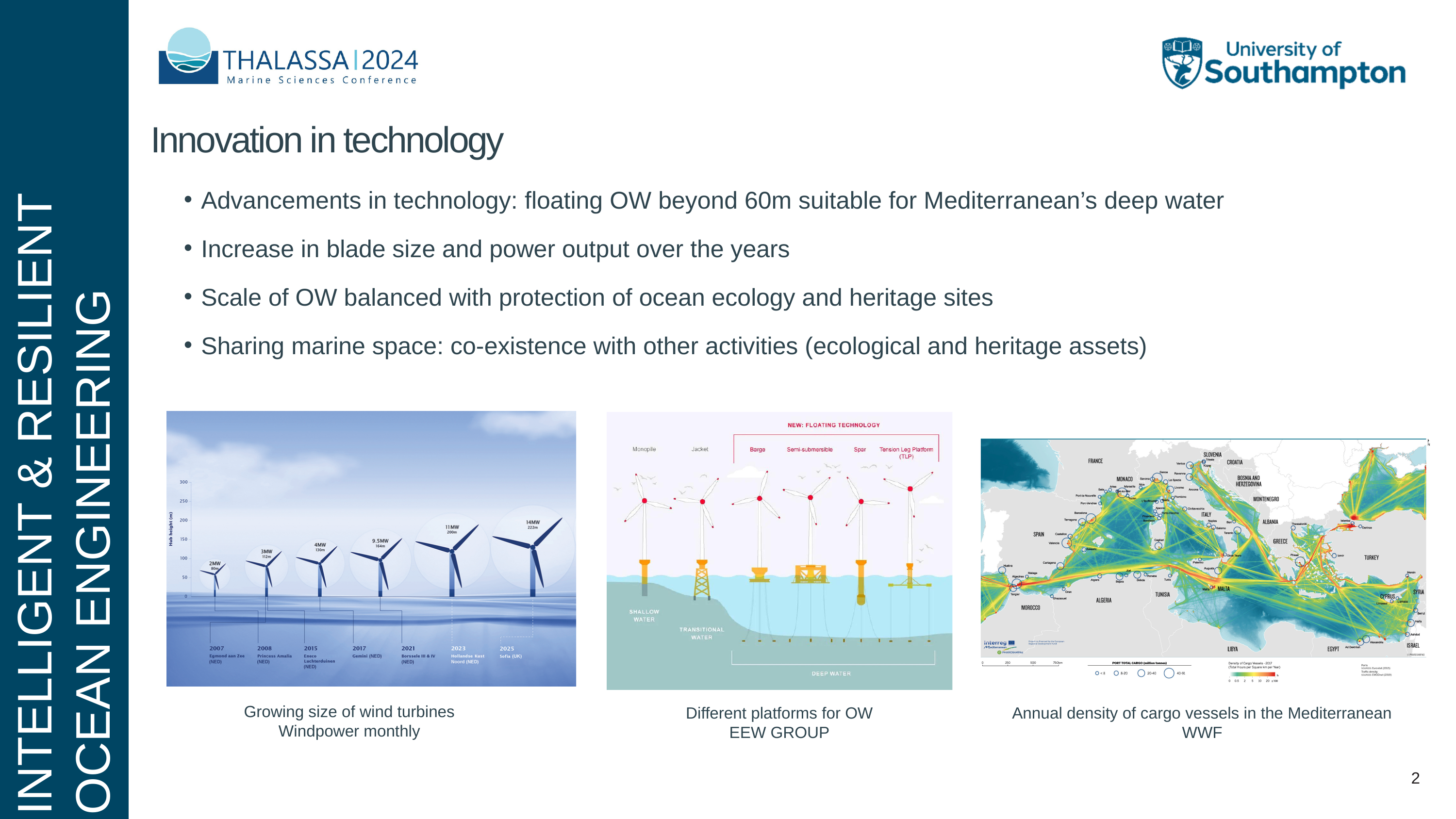

Innovation in technology
Advancements in technology: floating OW beyond 60m suitable for Mediterranean’s deep water
Increase in blade size and power output over the years
Scale of OW balanced with protection of ocean ecology and heritage sites
Sharing marine space: co-existence with other activities (ecological and heritage assets)

INTELLIGENT & RESILIENT
OCEAN ENGINEERING

Growing size of wind turbines
Windpower monthly
Annual density of cargo vessels in the Mediterranean WWF
Different platforms for OW
EEW GROUP
2